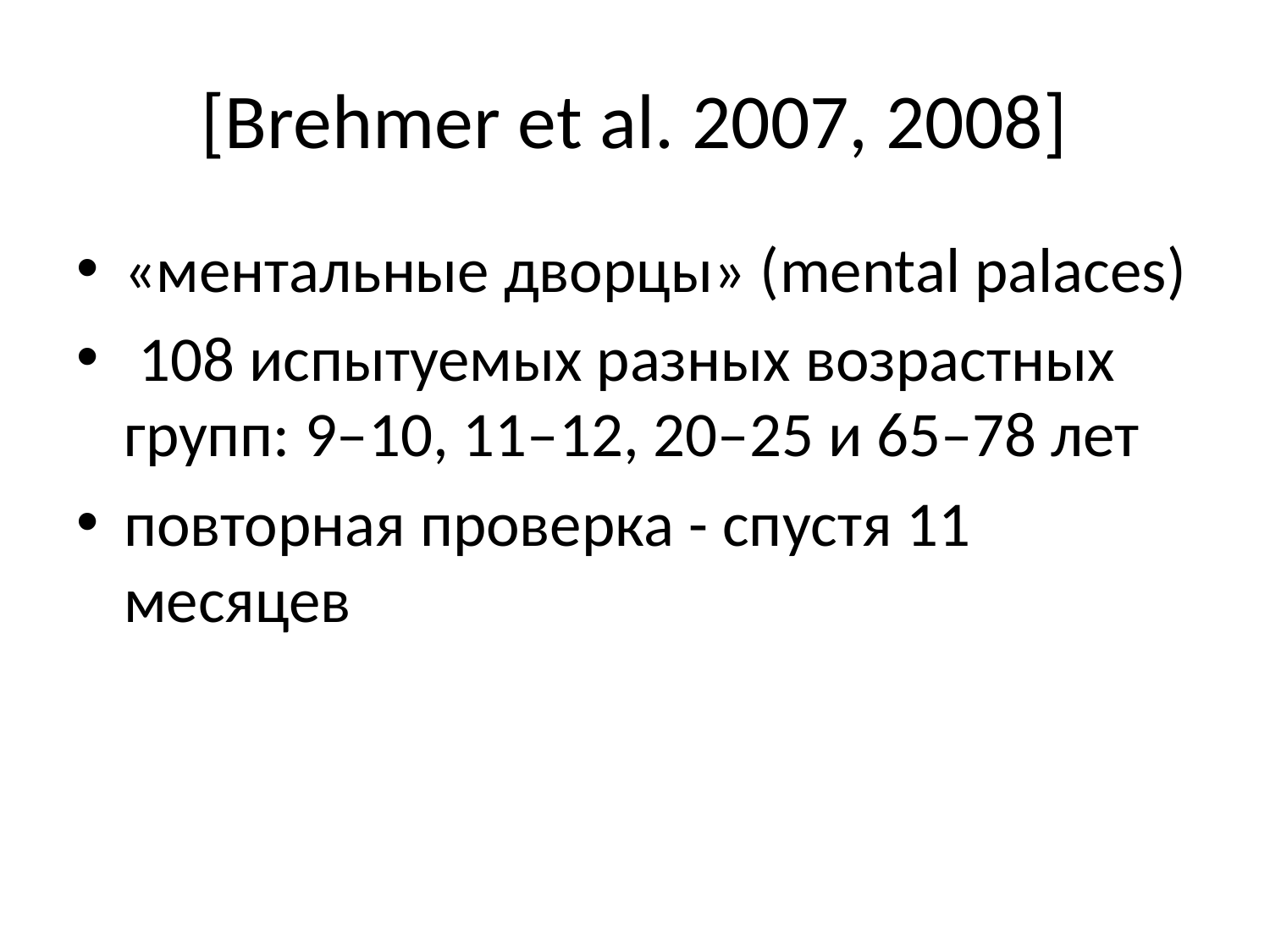

# [Brehmer et al. 2007, 2008]
«ментальные дворцы» (mental palaces)
 108 испытуемых разных возрастных групп: 9–10, 11–12, 20–25 и 65–78 лет
повторная проверка - спустя 11 месяцев